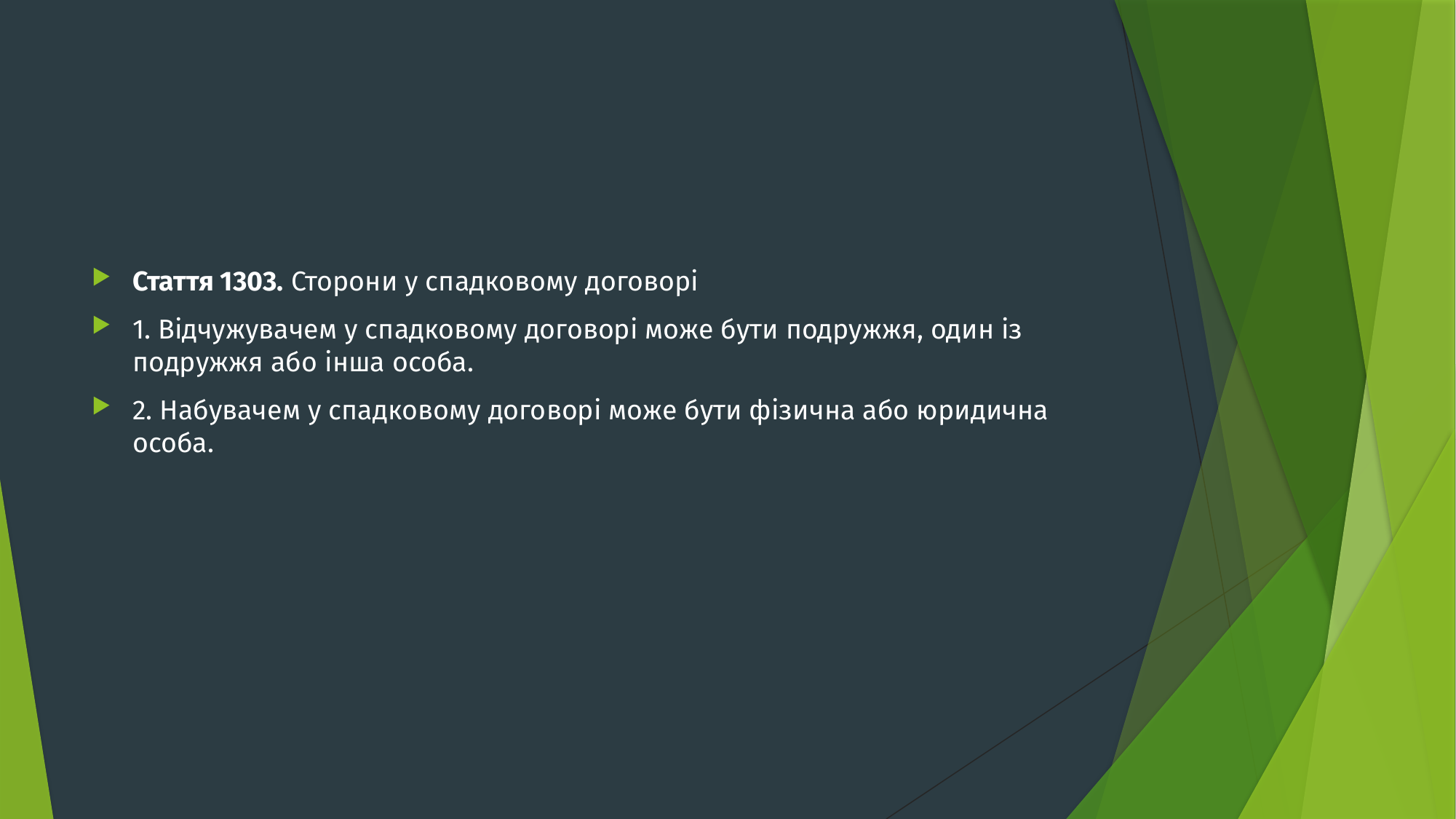

#
Стаття 1303. Сторони у спадковому договорі
1. Відчужувачем у спадковому договорі може бути подружжя, один із подружжя або інша особа.
2. Набувачем у спадковому договорі може бути фізична або юридична особа.